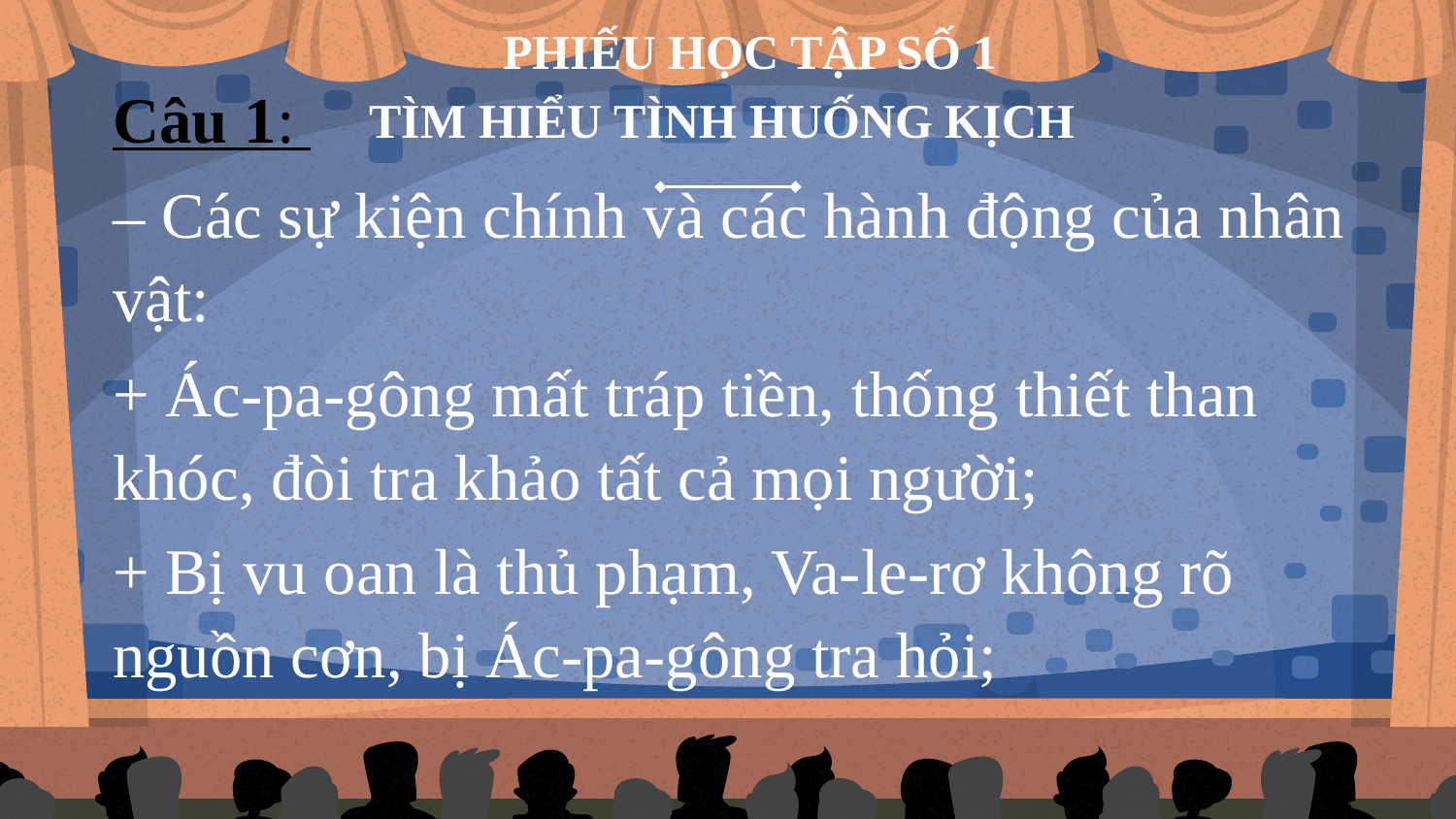

| PHIẾU HỌC TẬP SỐ 1 TÌM HIỂU TÌNH HUỐNG KỊCH |
| --- |
Câu 1:
– Các sự kiện chính và các hành động của nhân vật:
+ Ác-pa-gông mất tráp tiền, thống thiết than khóc, đòi tra khảo tất cả mọi người;
+ Bị vu oan là thủ phạm, Va-le-rơ không rõ nguồn cơn, bị Ác-pa-gông tra hỏi;